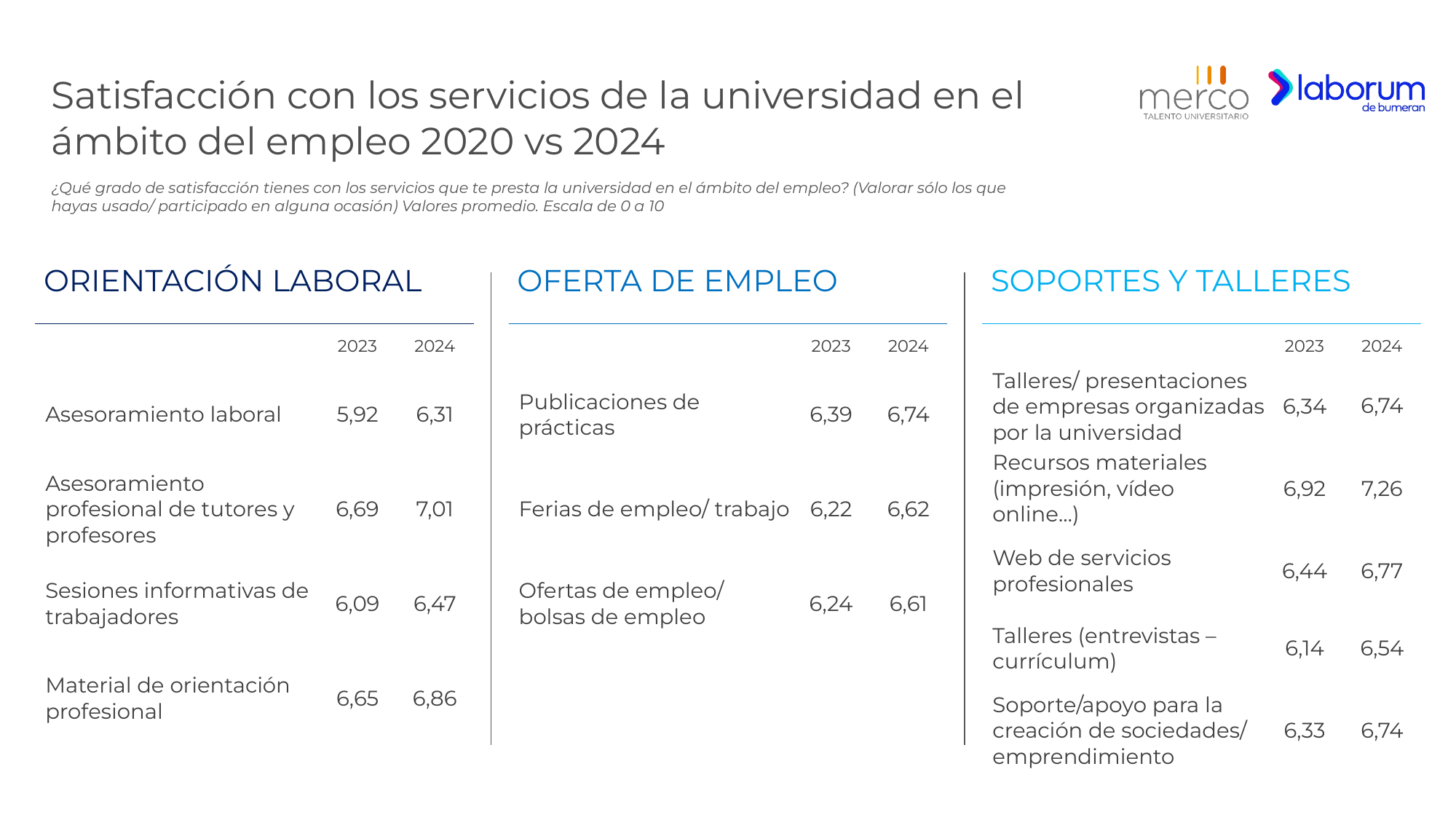

# Satisfacción con los servicios de la universidad en el ámbito del empleo 2020 vs 2024
¿Qué grado de satisfacción tienes con los servicios que te presta la universidad en el ámbito del empleo? (Valorar sólo los que hayas usado/ participado en alguna ocasión) Valores promedio. Escala de 0 a 10
| ORIENTACIÓN LABORAL |  |  |
| --- | --- | --- |
|  | 2023 | 2024 |
| Asesoramiento laboral | 5,92 | 6,31 |
| Asesoramiento profesional de tutores y profesores | 6,69 | 7,01 |
| Sesiones informativas de trabajadores | 6,09 | 6,47 |
| Material de orientación profesional | 6,65 | 6,86 |
| OFERTA DE EMPLEO |  |  |
| --- | --- | --- |
|  | 2023 | 2024 |
| Publicaciones de prácticas | 6,39 | 6,74 |
| Ferias de empleo/ trabajo | 6,22 | 6,62 |
| Ofertas de empleo/ bolsas de empleo | 6,24 | 6,61 |
|  |  |  |
| SOPORTES Y TALLERES |  |  |
| --- | --- | --- |
|  | 2023 | 2024 |
| Talleres/ presentaciones de empresas organizadas por la universidad | 6,34 | 6,74 |
| Recursos materiales (impresión, vídeo online…) | 6,92 | 7,26 |
| Web de servicios profesionales | 6,44 | 6,77 |
| Talleres (entrevistas – currículum) | 6,14 | 6,54 |
| Soporte/apoyo para la creación de sociedades/ emprendimiento | 6,33 | 6,74 |